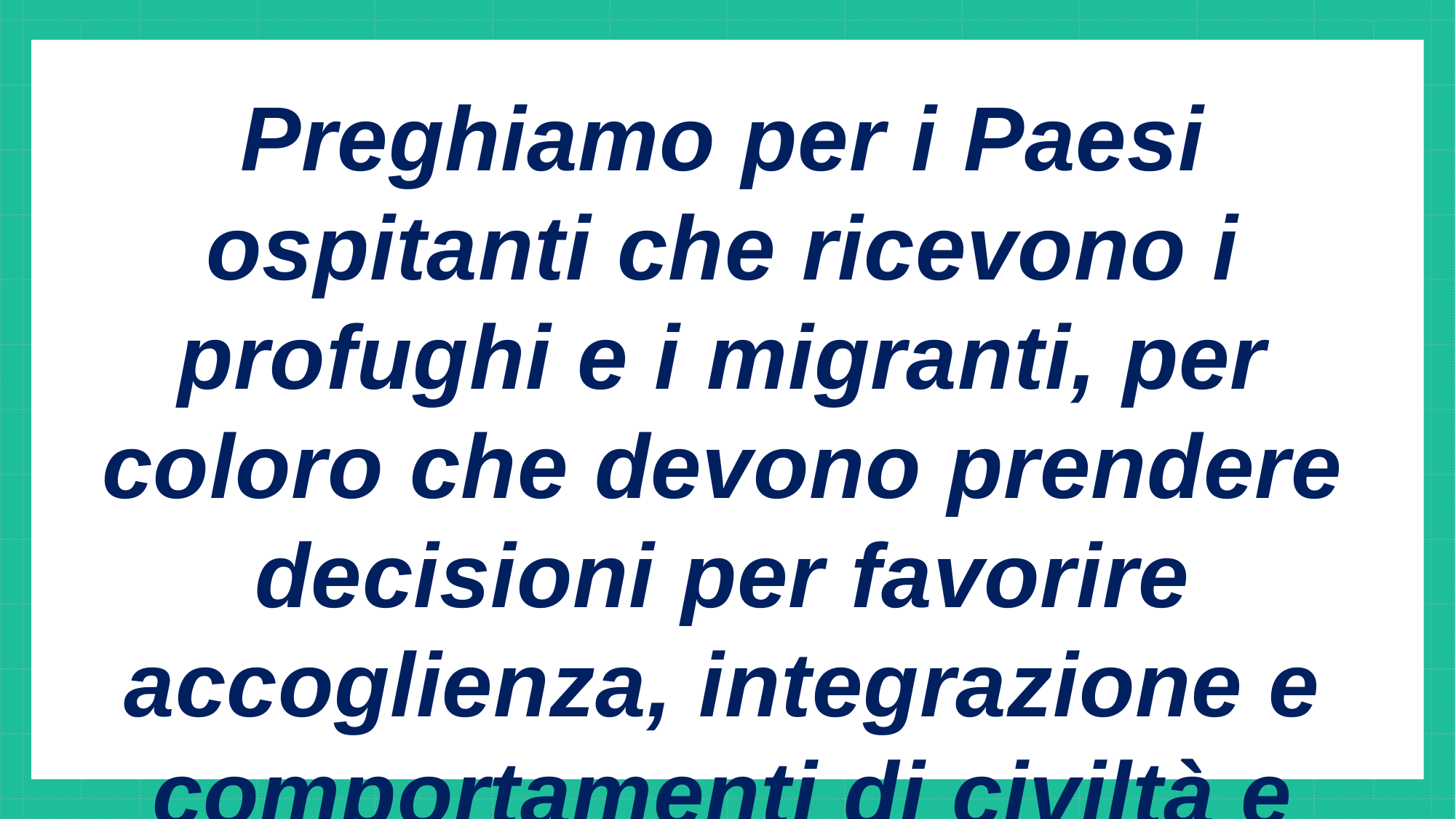

Preghiamo per i Paesi ospitanti che ricevono i profughi e i migranti, per coloro che devono prendere decisioni per favorire accoglienza, integrazione e comportamenti di civiltà e umanità.